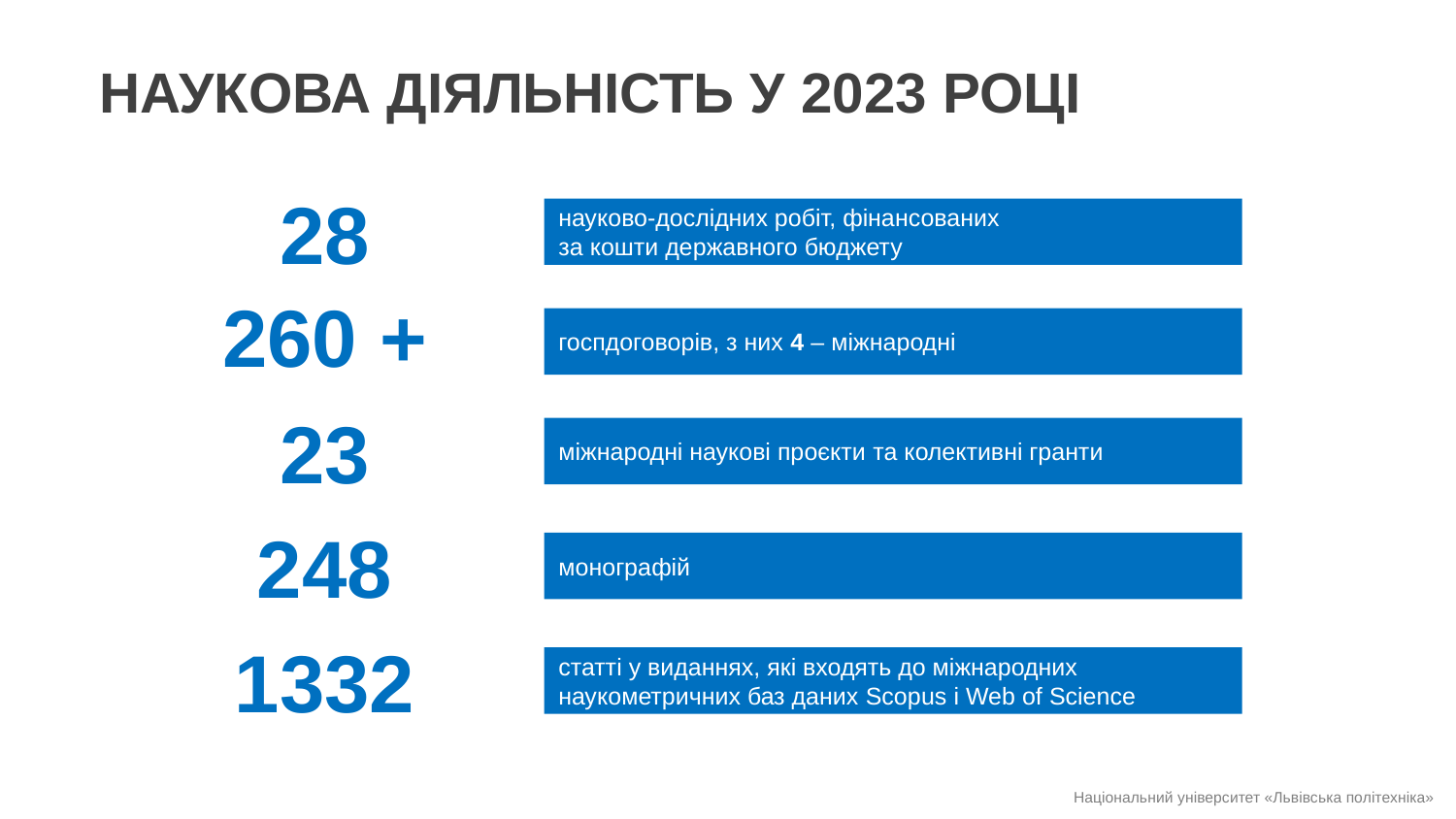

НАУКОВА ДІЯЛЬНІСТЬ У 2023 РОЦІ
28
науково-дослідних робіт, фінансованих
за кошти державного бюджету
260 +
госпдоговорів, з них 4 – міжнародні
23
міжнародні наукові проєкти та колективні гранти
248
монографій
1332
статті у виданнях, які входять до міжнародних
наукометричних баз даних Scopus і Web of Science
Національний університет «Львівська політехніка»